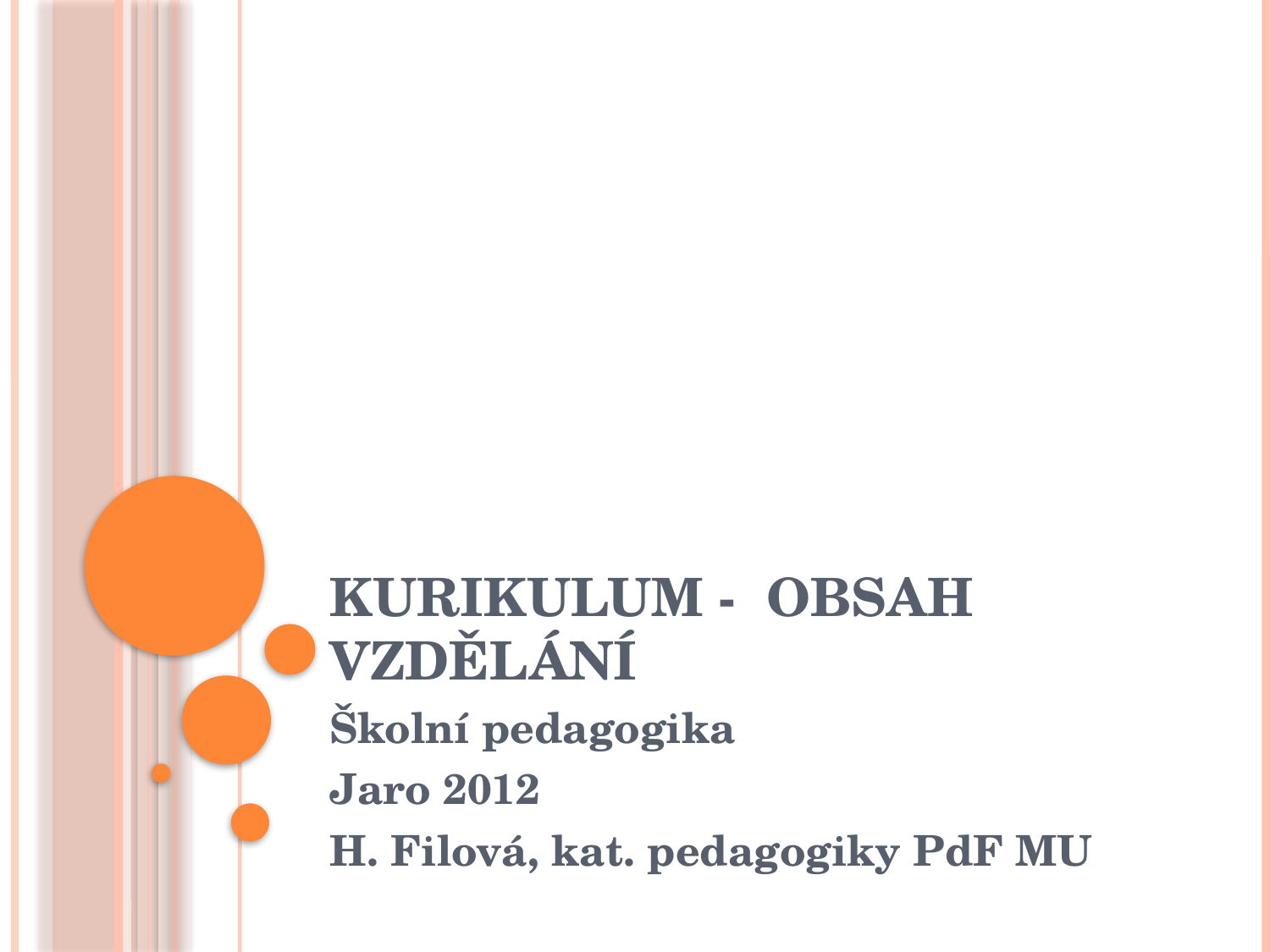

# Kurikulum -  obsah vzdělání
Školní pedagogika
Jaro 2012
H. Filová, kat. pedagogiky PdF MU